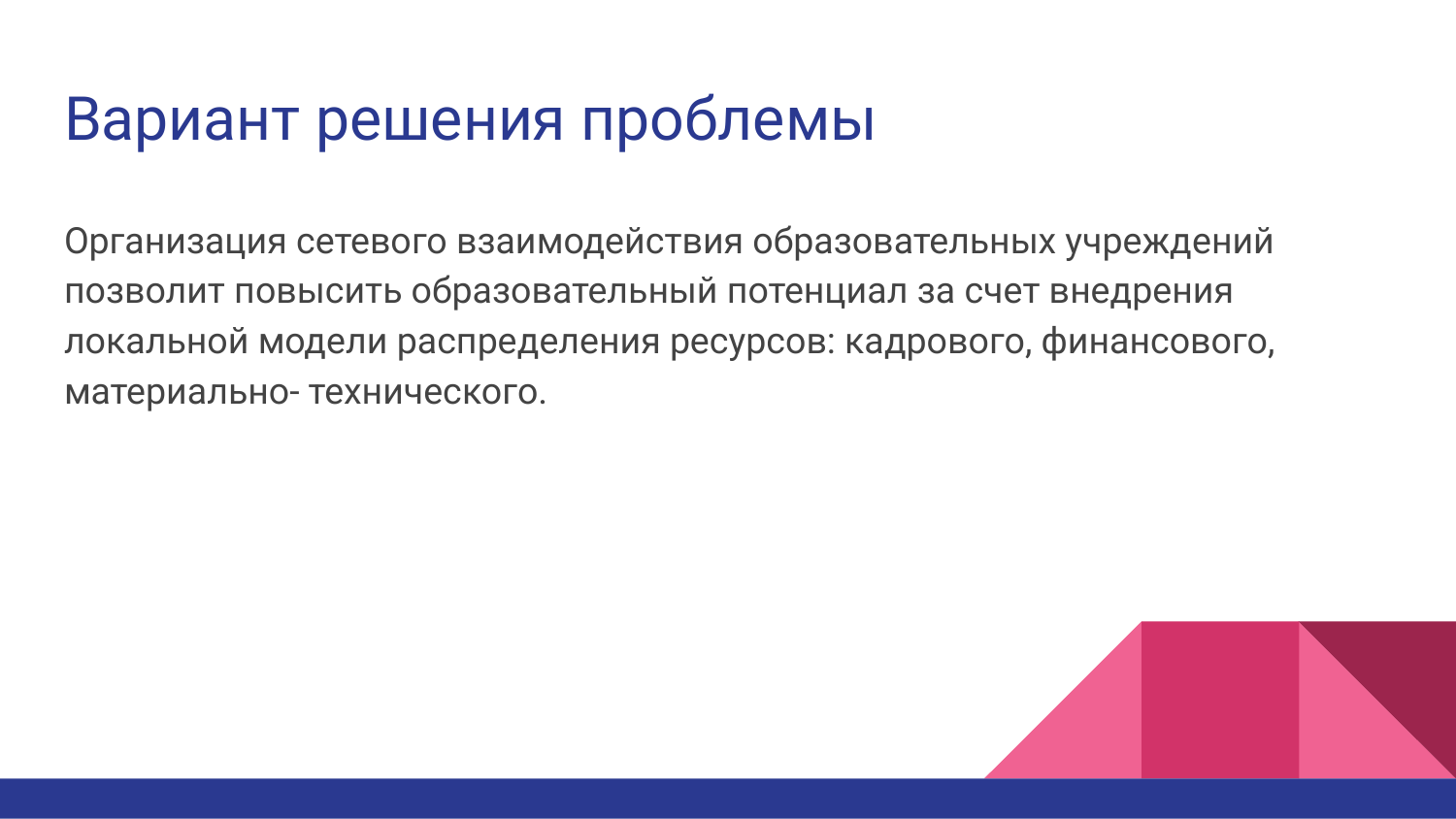

# Вариант решения проблемы
Организация сетевого взаимодействия образовательных учреждений позволит повысить образовательный потенциал за счет внедрения локальной модели распределения ресурсов: кадрового, финансового, материально- технического.